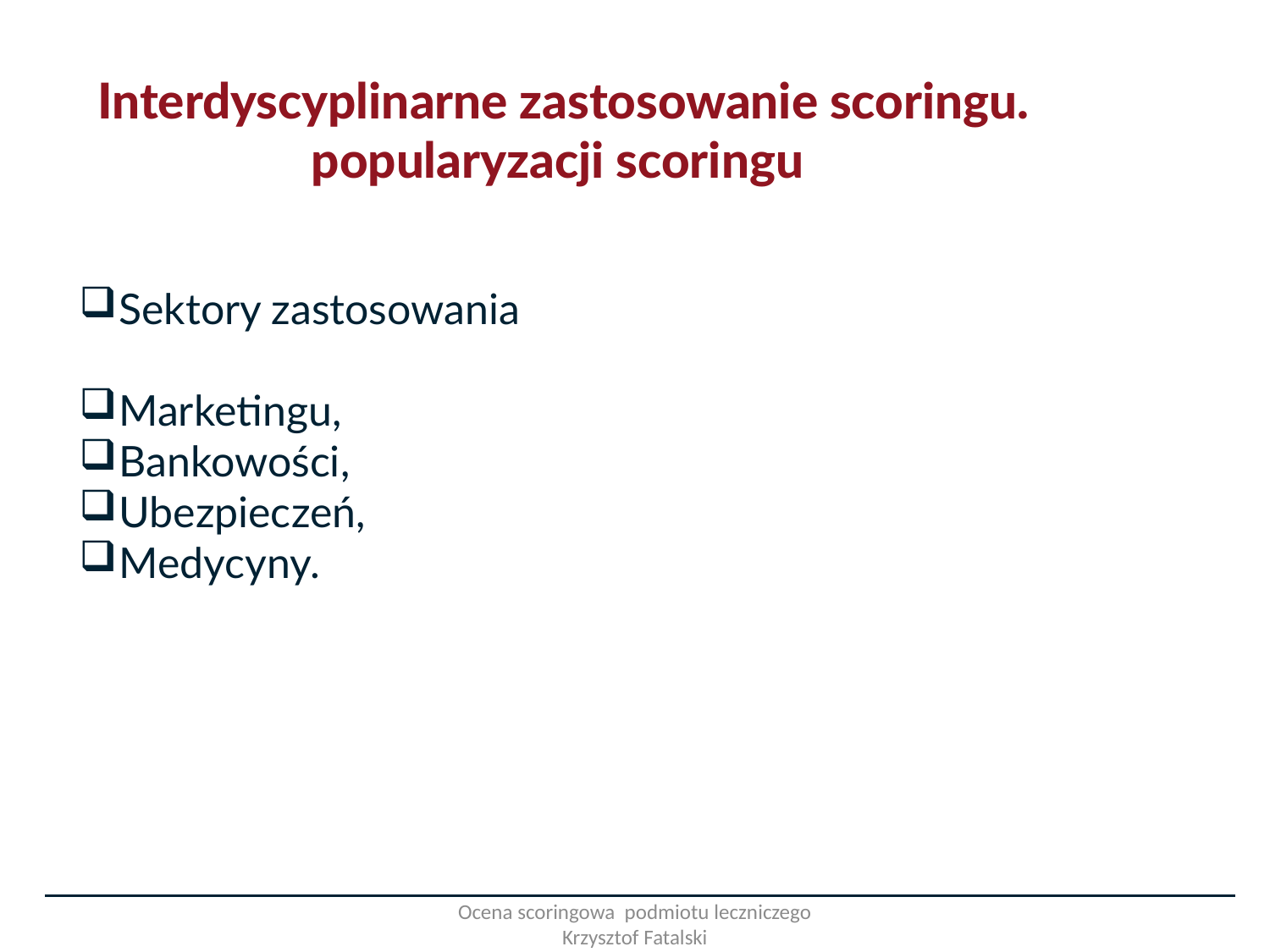

Interdyscyplinarne zastosowanie scoringu. popularyzacji scoringu
Sektory zastosowania

Marketingu,
Bankowości,
Ubezpieczeń,
Medycyny.
Ocena scoringowa  podmiotu leczniczego Krzysztof Fatalski